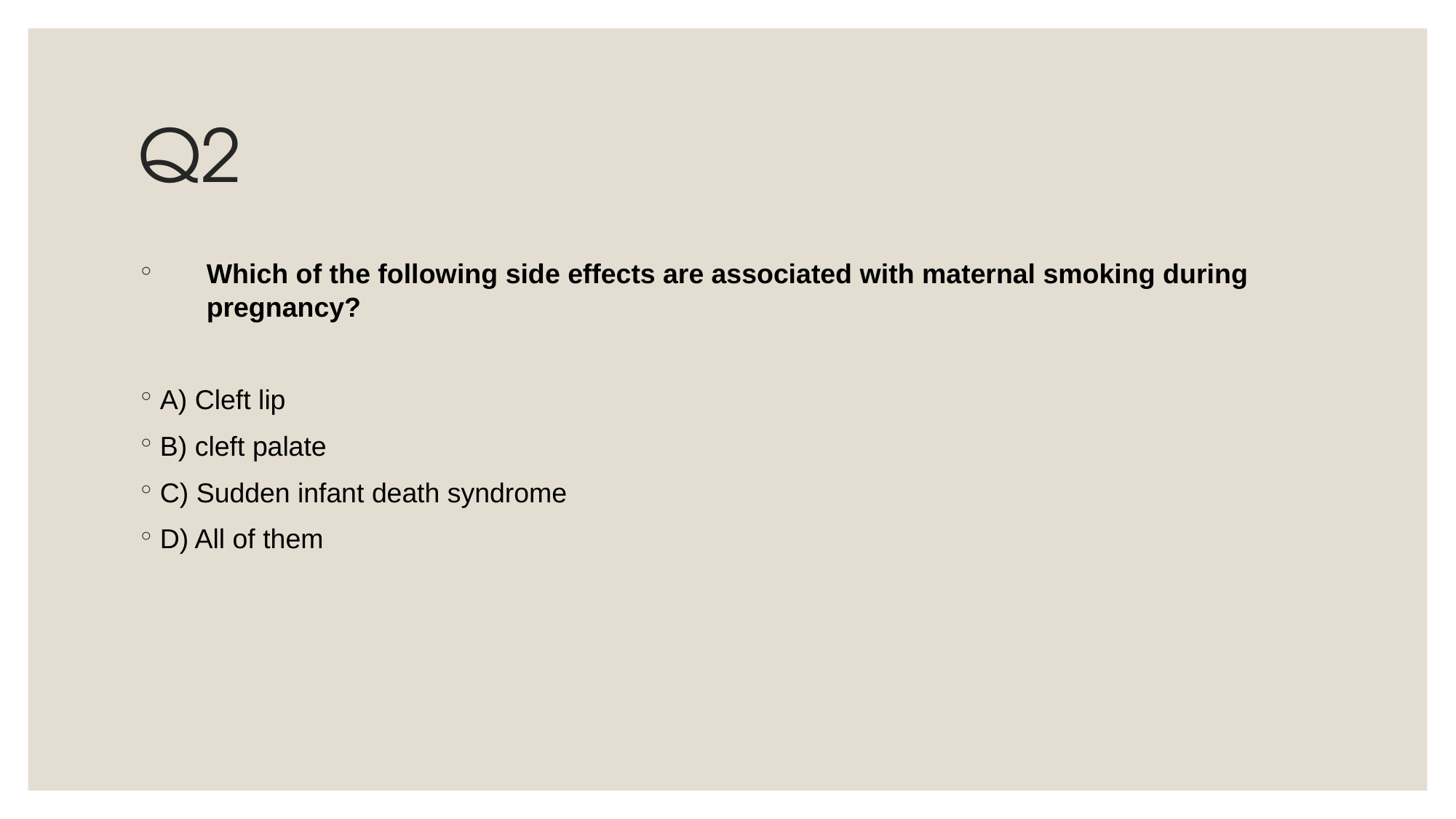

# Q2
Which of the following side effects are associated with maternal smoking during pregnancy?

A) Cleft lip
B) cleft palate
C) Sudden infant death syndrome
D) All of them